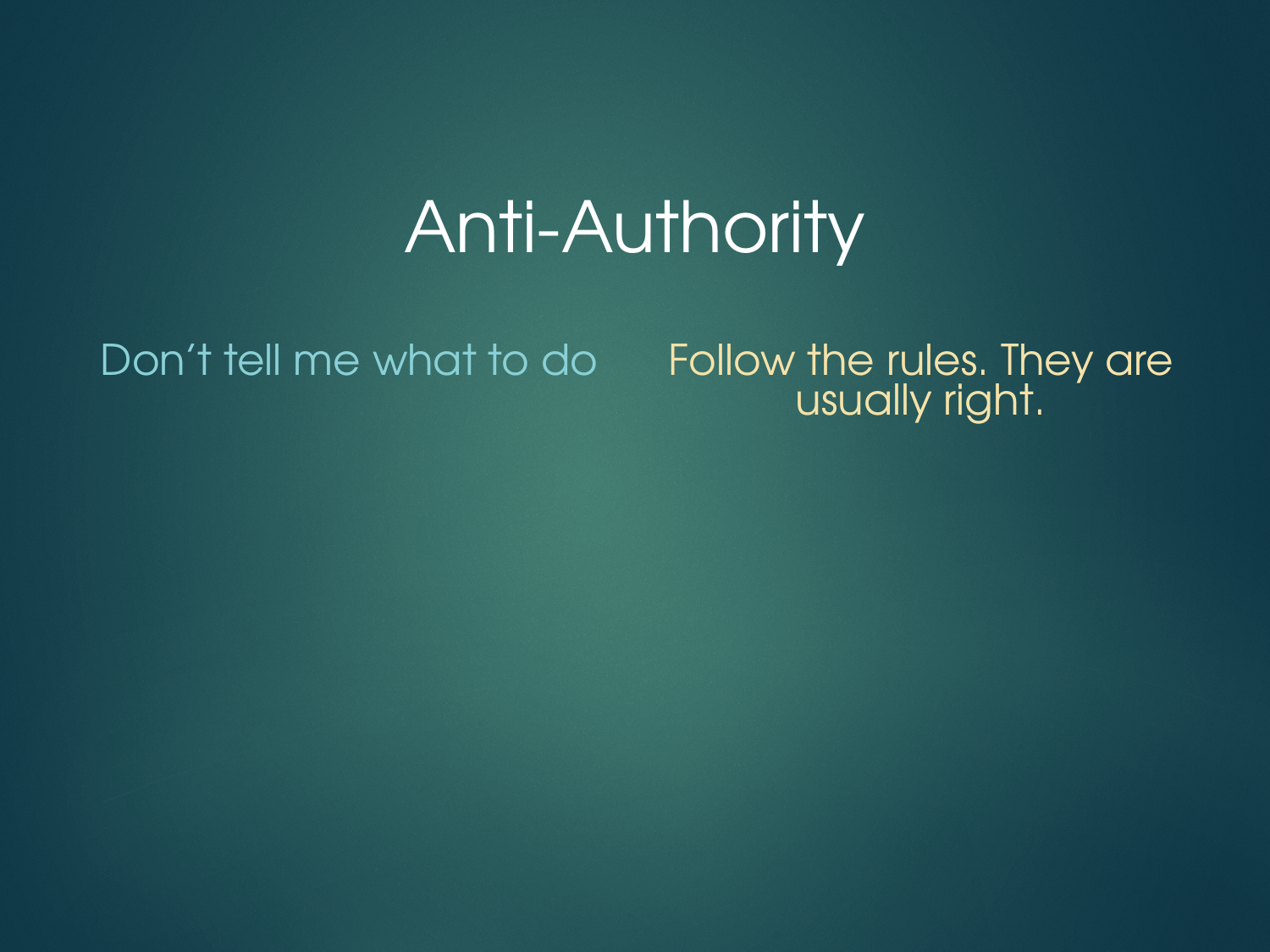

| Anti-Authority |  |
| --- | --- |
| Don’t tell me what to do | Follow the rules. They are usually right. |
|  |  |
|  |  |
|  |  |
|  |  |